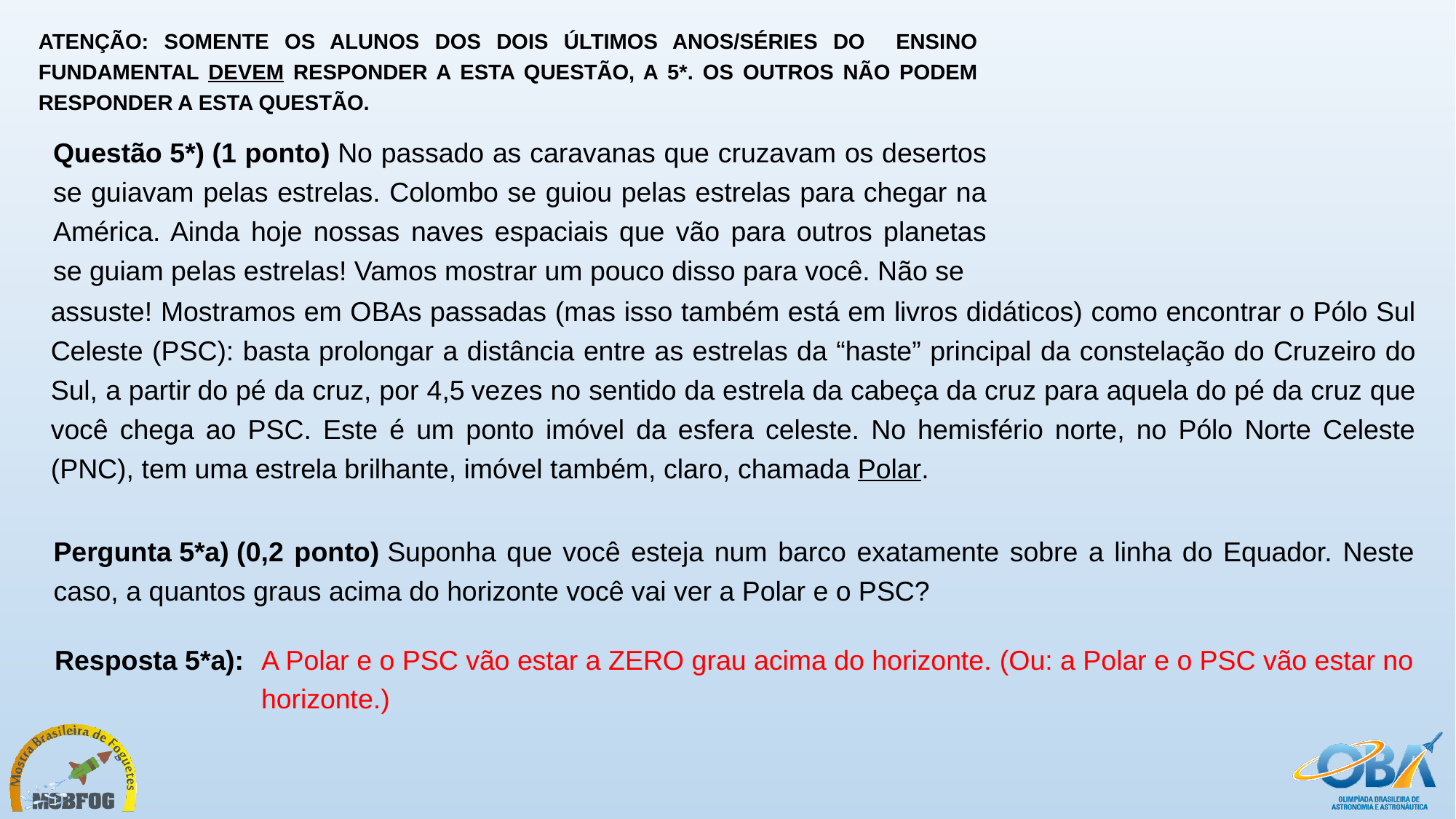

ATENÇÃO: SOMENTE OS ALUNOS DOS DOIS ÚLTIMOS ANOS/SÉRIES DO  ENSINO FUNDAMENTAL DEVEM RESPONDER A ESTA QUESTÃO, A 5*. OS OUTROS NÃO PODEM RESPONDER A ESTA QUESTÃO.
Questão 5*) (1 ponto) No passado as caravanas que cruzavam os desertos se guiavam pelas estrelas. Colombo se guiou pelas estrelas para chegar na América. Ainda hoje nossas naves espaciais que vão para outros planetas se guiam pelas estrelas! Vamos mostrar um pouco disso para você. Não se
assuste! Mostramos em OBAs passadas (mas isso também está em livros didáticos) como encontrar o Pólo Sul Celeste (PSC): basta prolongar a distância entre as estrelas da “haste” principal da constelação do Cruzeiro do Sul, a partir do pé da cruz, por 4,5 vezes no sentido da estrela da cabeça da cruz para aquela do pé da cruz que você chega ao PSC. Este é um ponto imóvel da esfera celeste. No hemisfério norte, no Pólo Norte Celeste (PNC), tem uma estrela brilhante, imóvel também, claro, chamada Polar.
Pergunta 5*a) (0,2 ponto) Suponha que você esteja num barco exatamente sobre a linha do Equador. Neste caso, a quantos graus acima do horizonte você vai ver a Polar e o PSC?
Resposta 5*a):
A Polar e o PSC vão estar a ZERO grau acima do horizonte. (Ou: a Polar e o PSC vão estar no horizonte.)